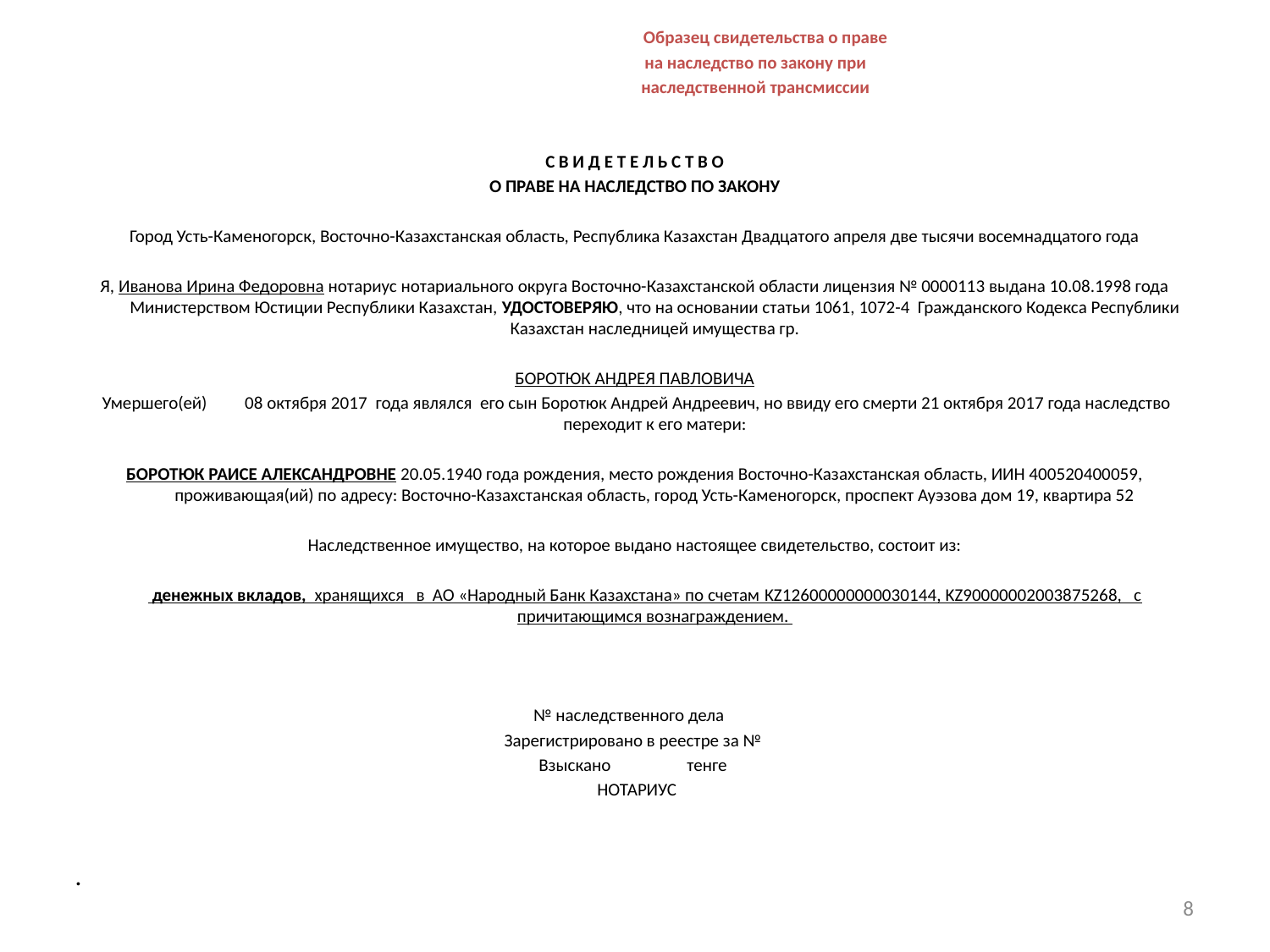

Образец свидетельства о праве
                                                             на наследство по закону при
                                                            наследственной трансмиссии

С В И Д Е Т Е Л Ь С Т В О
О ПРАВЕ НА НАСЛЕДСТВО ПО ЗАКОНУ

Город Усть-Каменогорск, Восточно-Казахстанская область, Республика Казахстан Двадцатого апреля две тысячи восемнадцатого года

Я, Иванова Ирина Федоровна нотариус нотариального округа Восточно-Казахстанской области лицензия № 0000113 выдана 10.08.1998 года Министерством Юстиции Республики Казахстан, УДОСТОВЕРЯЮ, что на основании статьи 1061, 1072-4  Гражданского Кодекса Республики Казахстан наследницей имущества гр.

БОРОТЮК АНДРЕЯ ПАВЛОВИЧА
 Умершего(ей)   	08 октября 2017  года являлся  его сын Боротюк Андрей Андреевич, но ввиду его смерти 21 октября 2017 года наследство переходит к его матери:

БОРОТЮК РАИСЕ АЛЕКСАНДРОВНЕ 20.05.1940 года рождения, место рождения Восточно-Казахстанская область, ИИН 400520400059, проживающая(ий) по адресу: Восточно-Казахстанская область, город Усть-Каменогорск, проспект Ауэзова дом 19, квартира 52

Наследственное имущество, на которое выдано настоящее свидетельство, состоит из:

      денежных вкладов,  хранящихся   в  АО «Народный Банк Казахстана» по счетам KZ12600000000030144, KZ90000002003875268,   с причитающимся вознаграждением.

№ наследственного дела
Зарегистрировано в реестре за №
Взыскано                   тенге
 НОТАРИУС

8